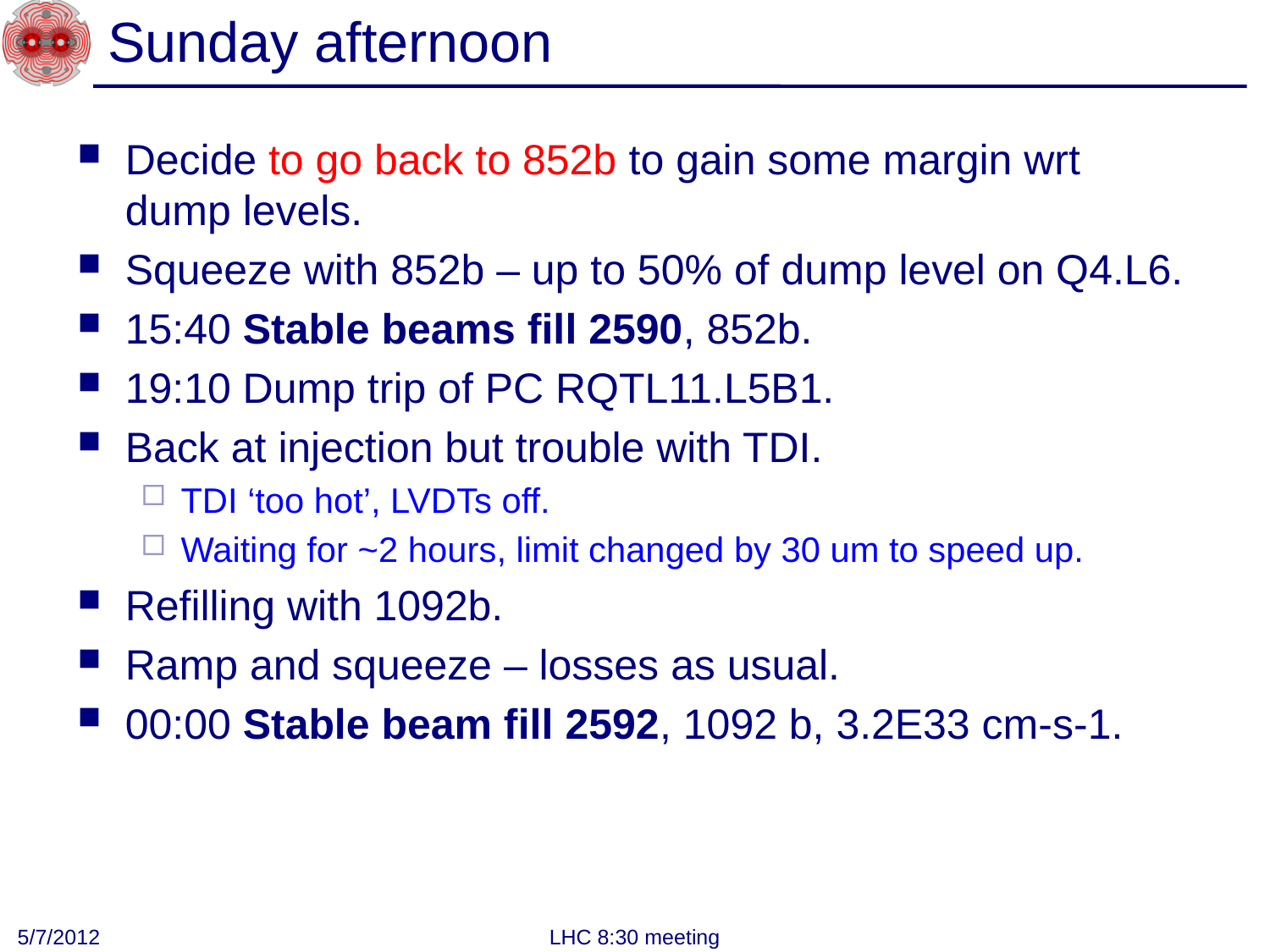

# Sunday afternoon
Decide to go back to 852b to gain some margin wrt dump levels.
Squeeze with 852b – up to 50% of dump level on Q4.L6.
15:40 Stable beams fill 2590, 852b.
19:10 Dump trip of PC RQTL11.L5B1.
Back at injection but trouble with TDI.
TDI ‘too hot’, LVDTs off.
Waiting for ~2 hours, limit changed by 30 um to speed up.
Refilling with 1092b.
Ramp and squeeze – losses as usual.
00:00 Stable beam fill 2592, 1092 b, 3.2E33 cm-s-1.
5/7/2012
LHC 8:30 meeting